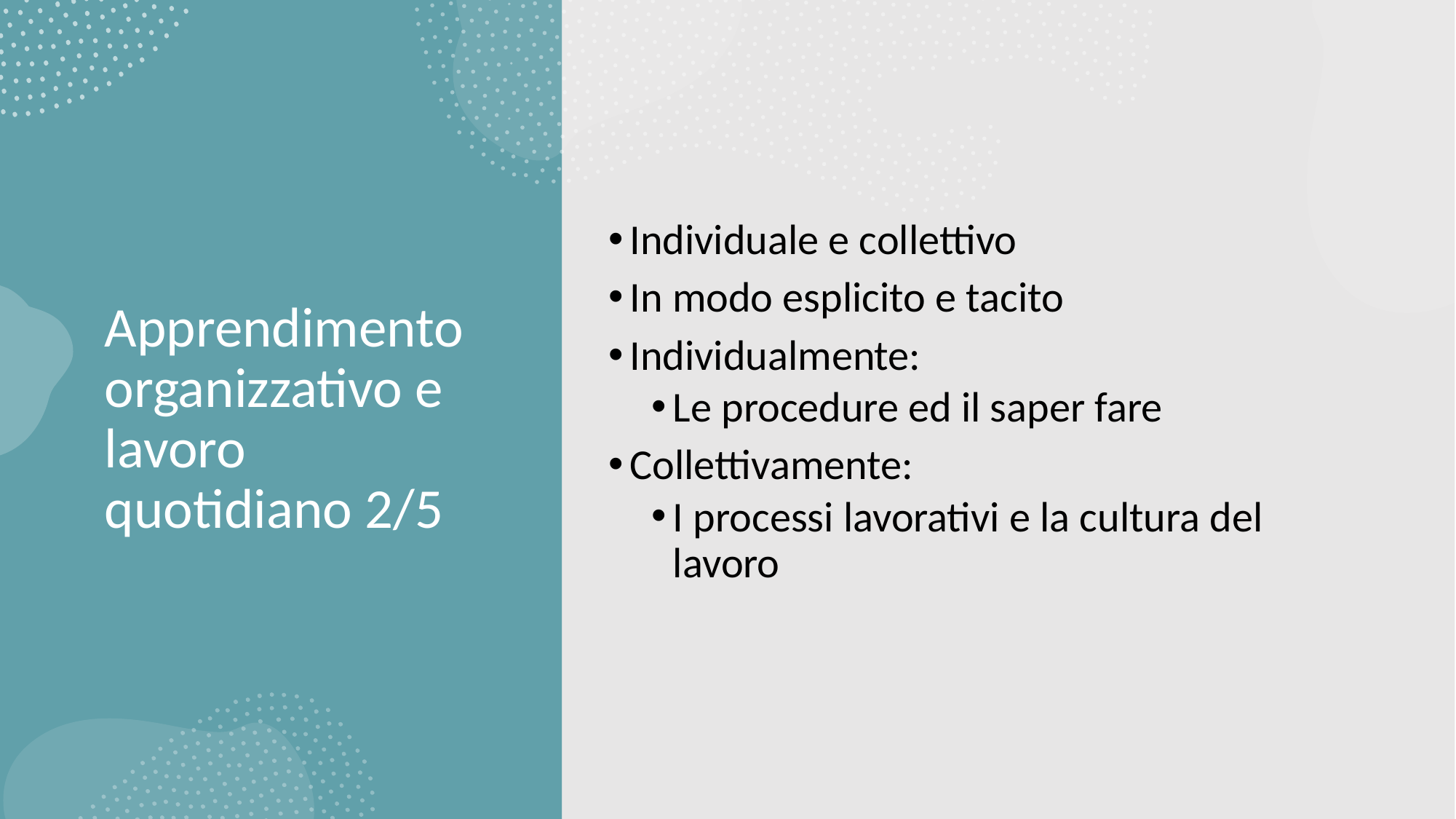

# Apprendimento organizzativo e lavoro quotidiano 2/5
Individuale e collettivo
In modo esplicito e tacito
Individualmente:
Le procedure ed il saper fare
Collettivamente:
I processi lavorativi e la cultura del lavoro